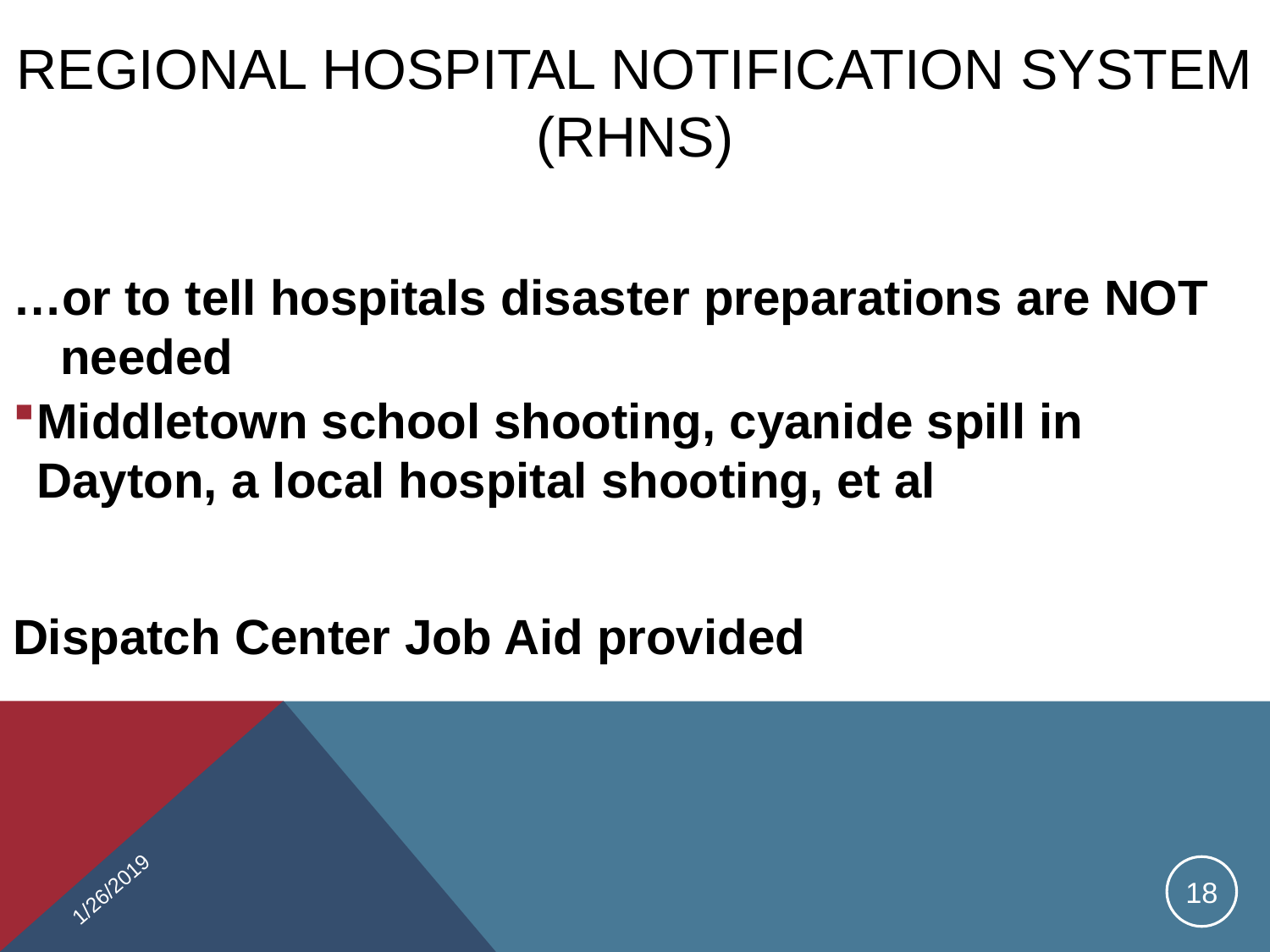

# REGIONAL HOSPITAL NOTIFICATION SYSTEM (RHNS)

…or to tell hospitals disaster preparations are NOT needed
Middletown school shooting, cyanide spill in Dayton, a local hospital shooting, et al

Dispatch Center Job Aid provided
1/26/2019
18